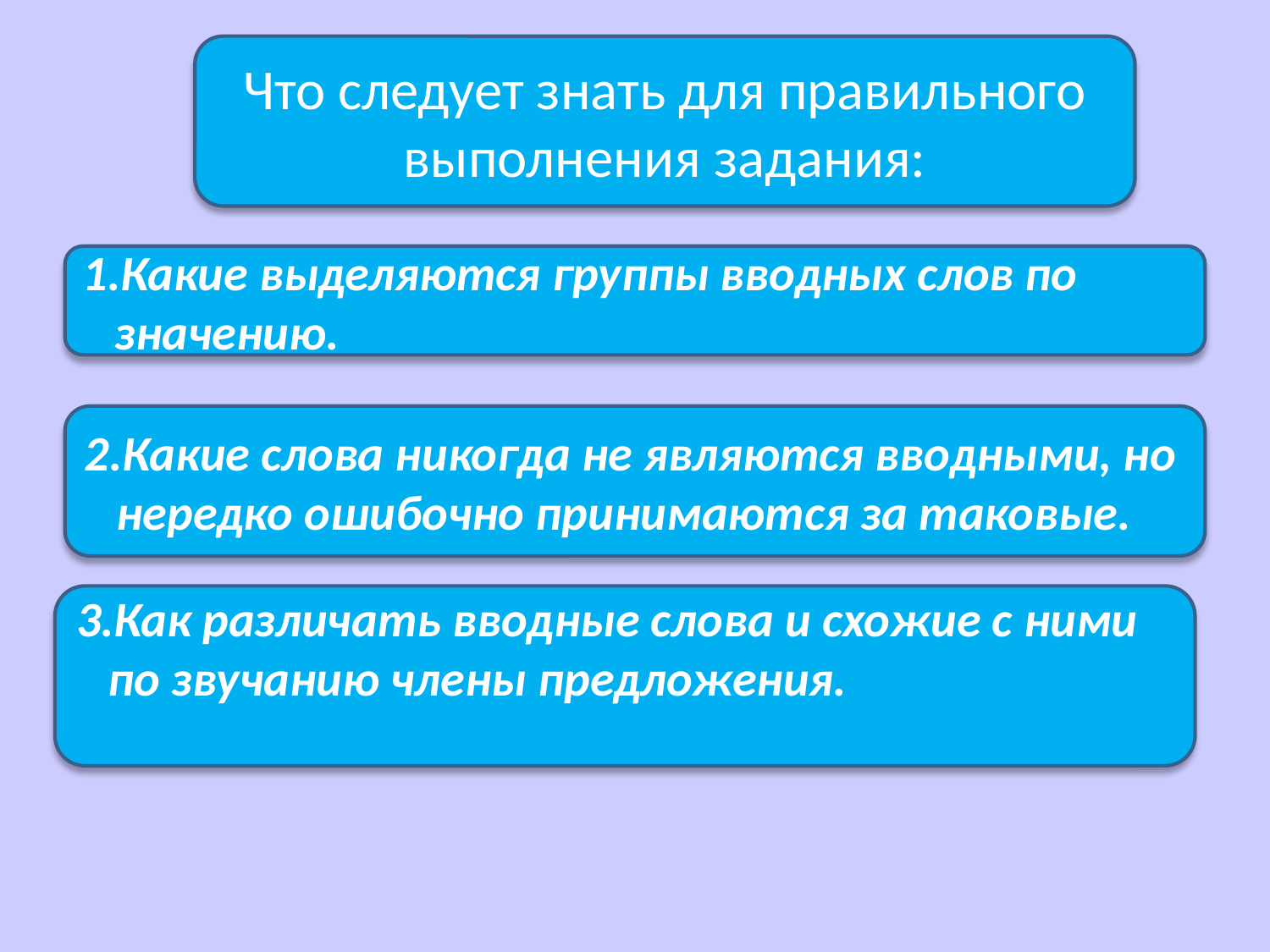

Что следует знать для правильного выполнения задания:
#
Какие выделяются группы вводных слов по значению.
2.Какие слова никогда не являются вводными, но нередко ошибочно принимаются за таковые.
3.Как различать вводные слова и схожие с ними по звучанию члены предложения.